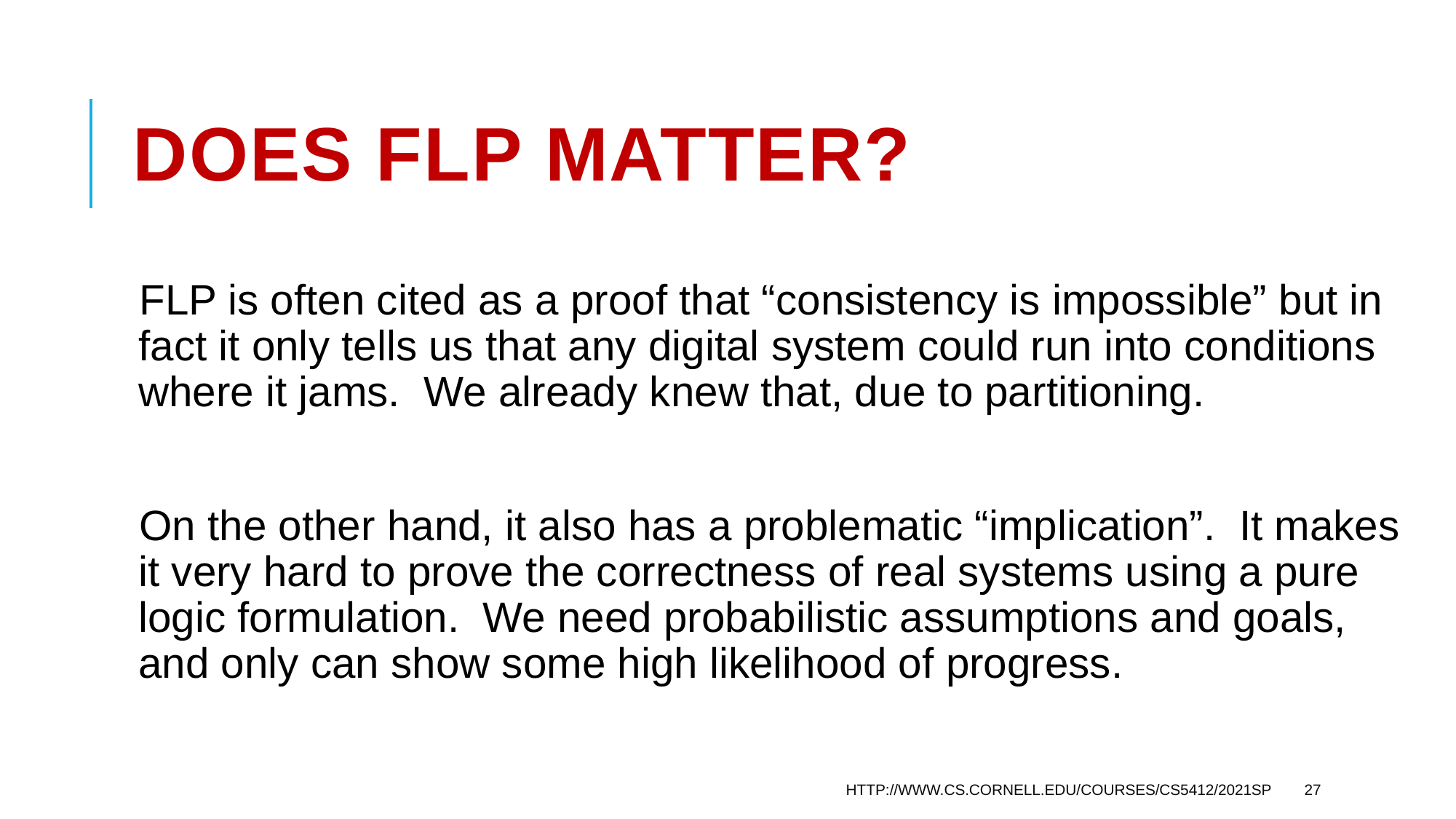

# Does FLP matter?
FLP is often cited as a proof that “consistency is impossible” but in fact it only tells us that any digital system could run into conditions where it jams.  We already knew that, due to partitioning.

On the other hand, it also has a problematic “implication”.  It makes it very hard to prove the correctness of real systems using a pure logic formulation.  We need probabilistic assumptions and goals, and only can show some high likelihood of progress.
http://www.cs.cornell.edu/courses/cs5412/2021sp
27